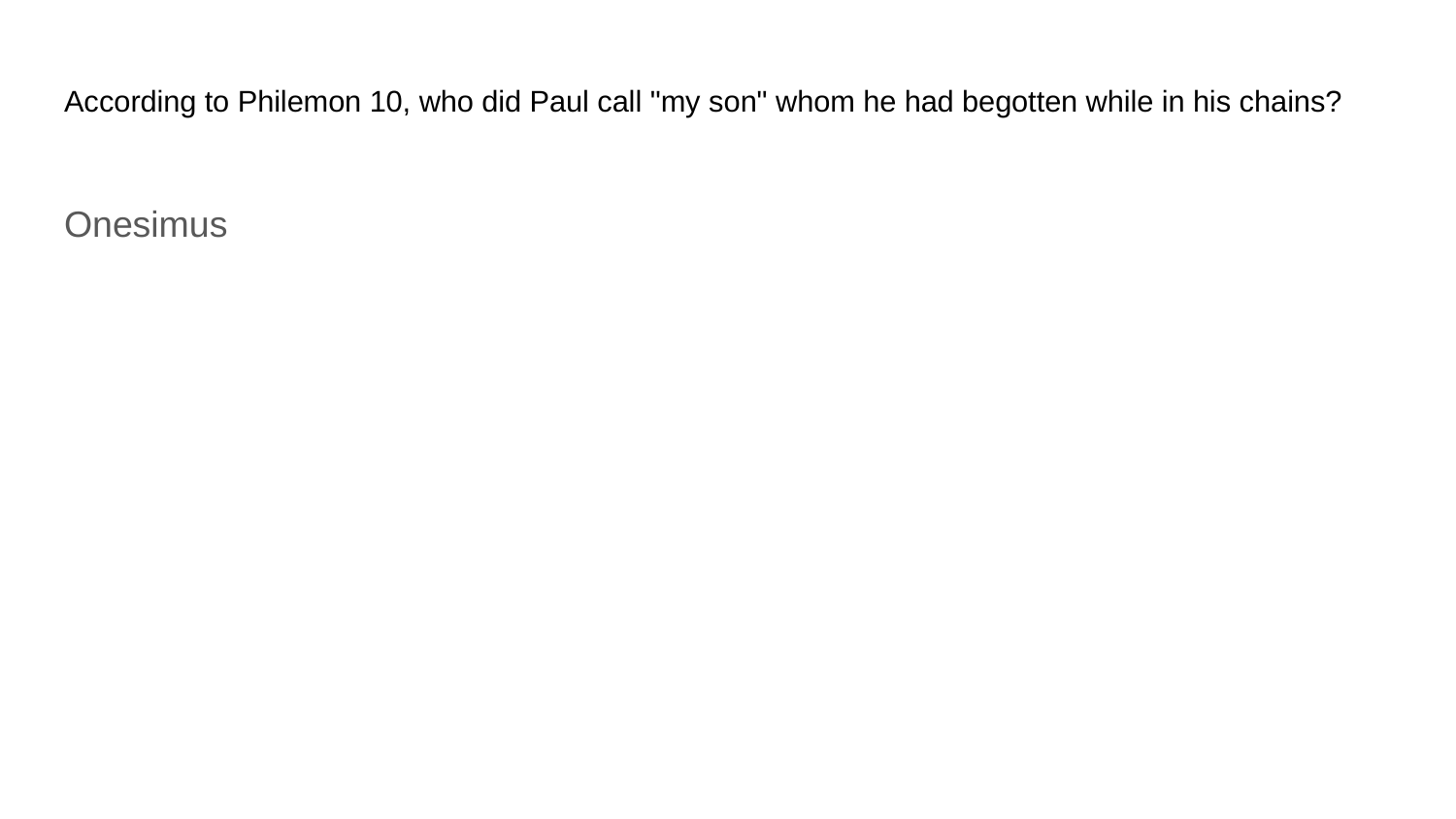

# According to Philemon 10, who did Paul call "my son" whom he had begotten while in his chains?

Onesimus